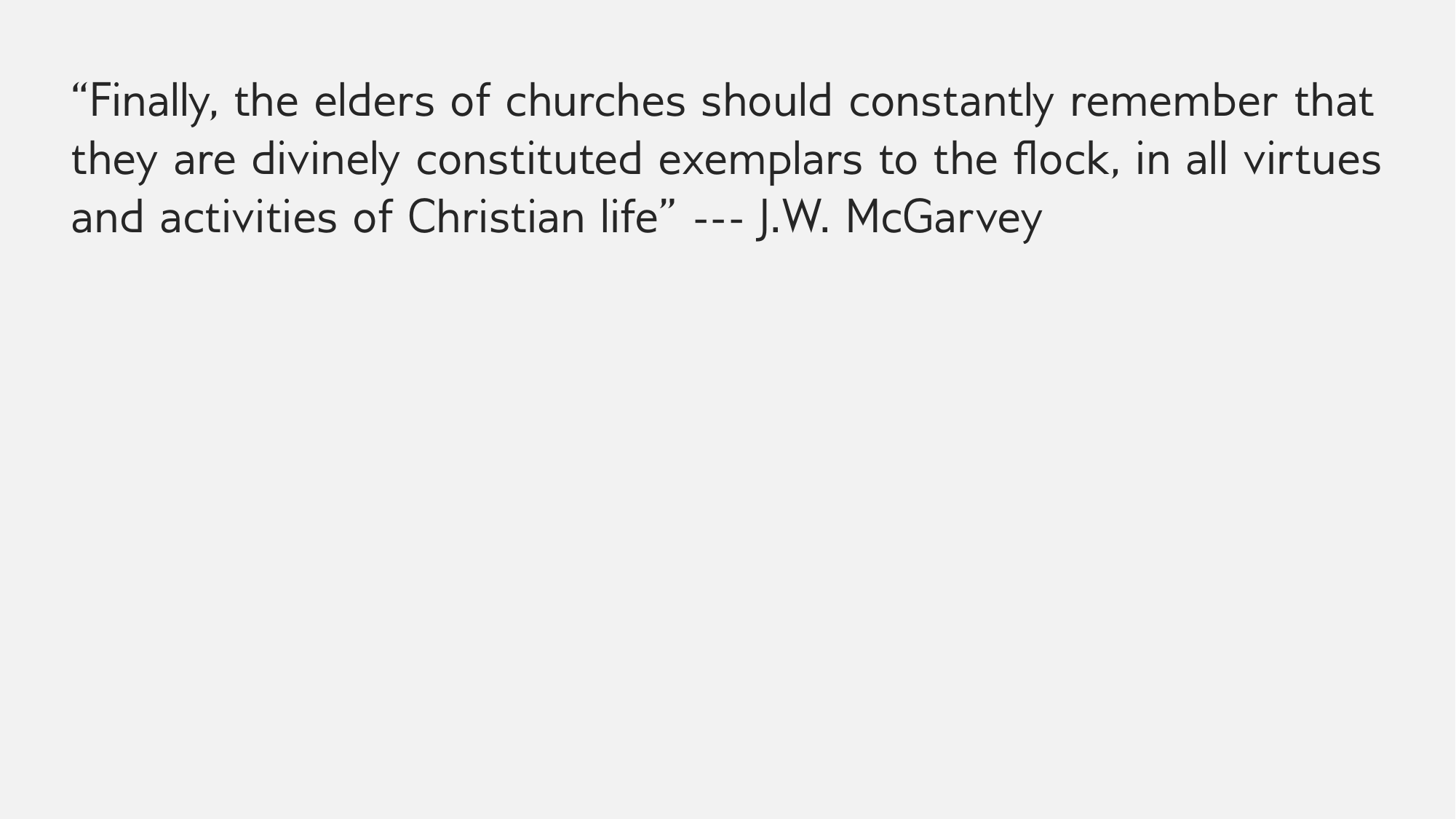

“Finally, the elders of churches should constantly remember that they are divinely constituted exemplars to the flock, in all virtues and activities of Christian life” --- J.W. McGarvey